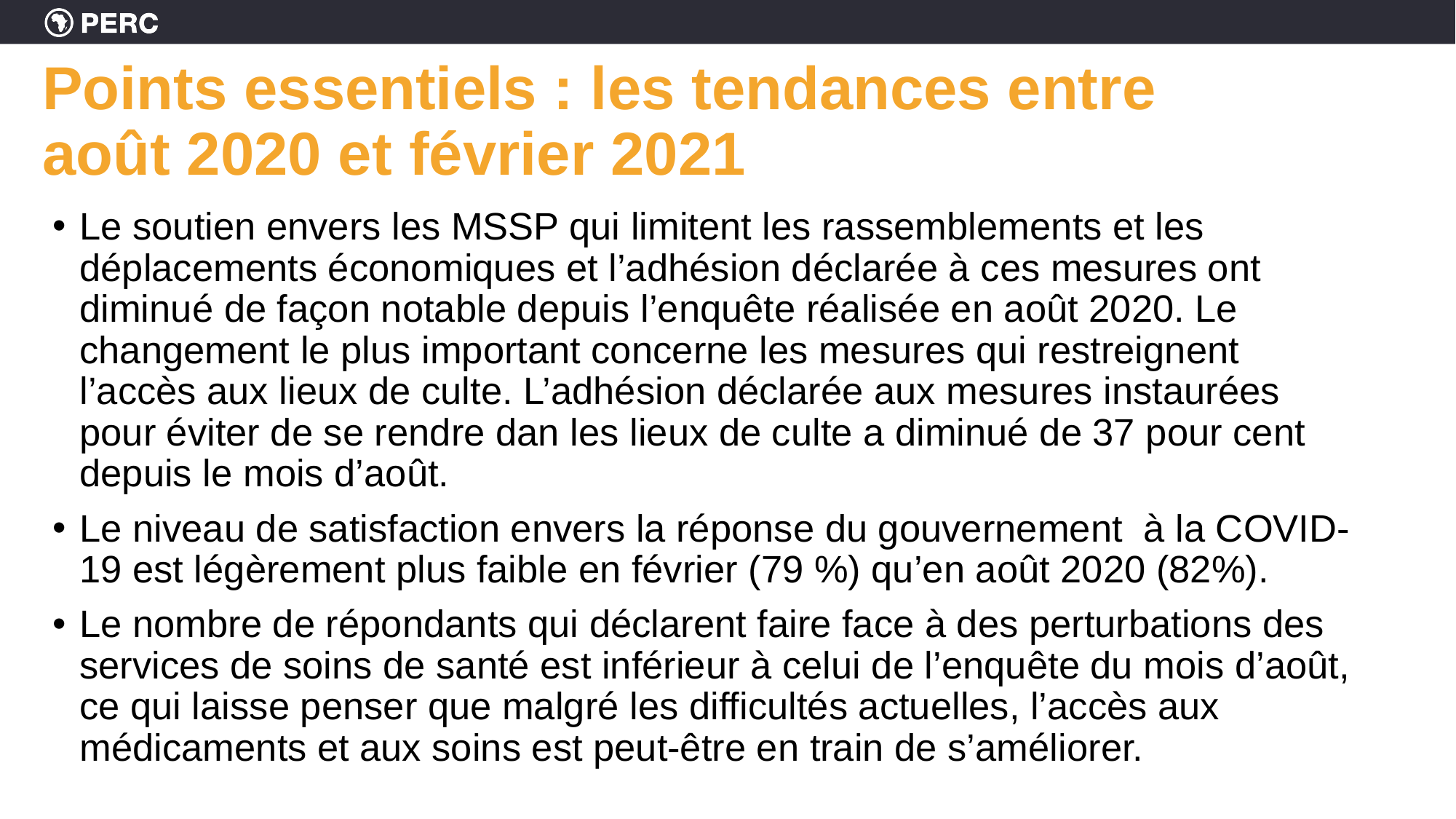

# Points essentiels : les tendances entre août 2020 et février 2021
Le soutien envers les MSSP qui limitent les rassemblements et les déplacements économiques et l’adhésion déclarée à ces mesures ont diminué de façon notable depuis l’enquête réalisée en août 2020. Le changement le plus important concerne les mesures qui restreignent l’accès aux lieux de culte. L’adhésion déclarée aux mesures instaurées pour éviter de se rendre dan les lieux de culte a diminué de 37 pour cent depuis le mois d’août.
Le niveau de satisfaction envers la réponse du gouvernement  à la COVID-19 est légèrement plus faible en février (79 %) qu’en août 2020 (82%).
Le nombre de répondants qui déclarent faire face à des perturbations des services de soins de santé est inférieur à celui de l’enquête du mois d’août, ce qui laisse penser que malgré les difficultés actuelles, l’accès aux médicaments et aux soins est peut-être en train de s’améliorer.